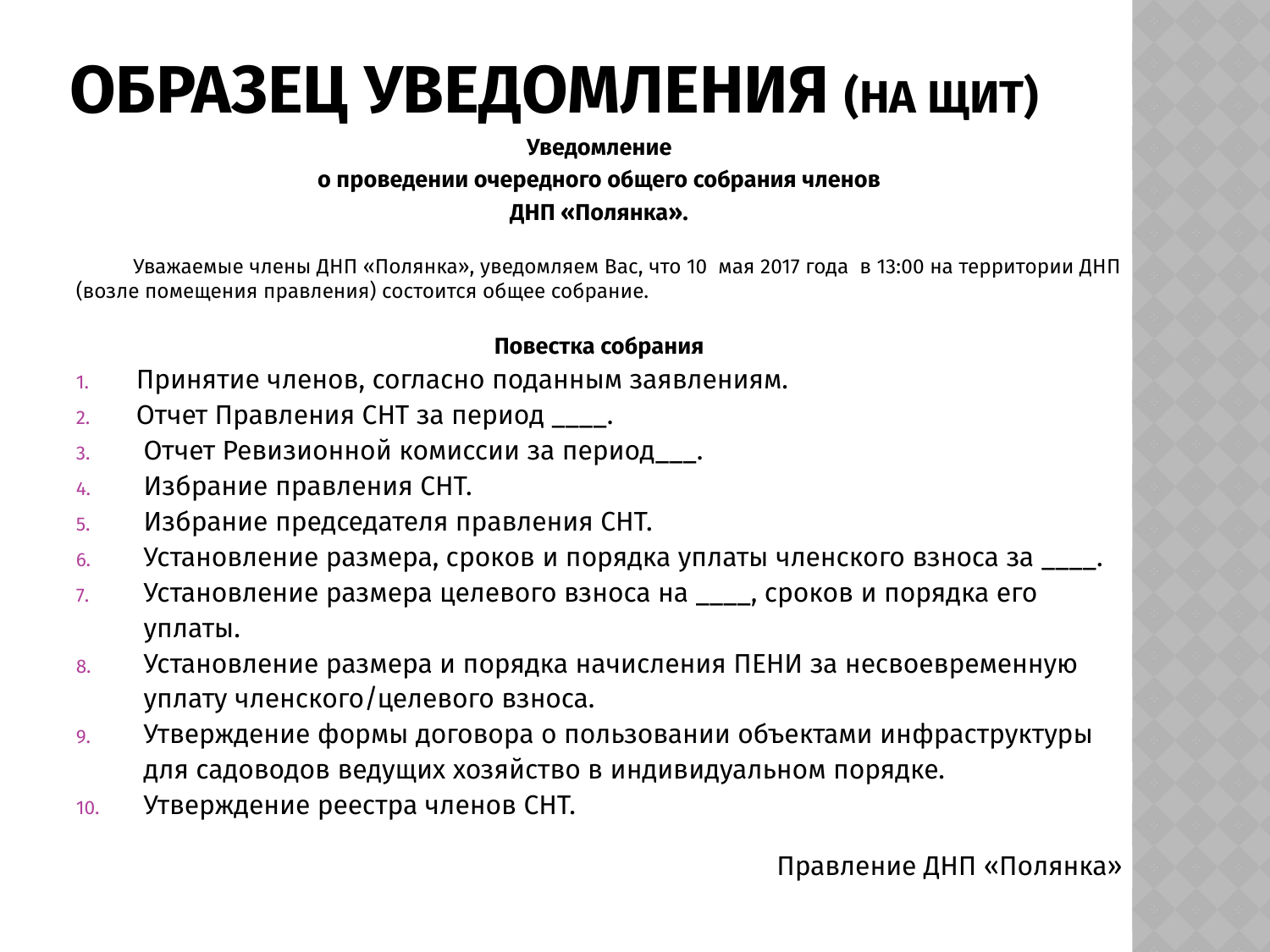

# Образец уведомления (на щит)
Уведомление
о проведении очередного общего собрания членов
ДНП «Полянка».

	Уважаемые члены ДНП «Полянка», уведомляем Вас, что 10  мая 2017 года  в 13:00 на территории ДНП (возле помещения правления) состоится общее собрание.

Повестка собрания
Принятие членов, согласно поданным заявлениям.
Отчет Правления СНТ за период ____.
Отчет Ревизионной комиссии за период___.
Избрание правления СНТ.
Избрание председателя правления СНТ.
Установление размера, сроков и порядка уплаты членского взноса за ____.
Установление размера целевого взноса на ____, сроков и порядка его уплаты.
Установление размера и порядка начисления ПЕНИ за несвоевременную уплату членского/целевого взноса.
Утверждение формы договора о пользовании объектами инфраструктуры для садоводов ведущих хозяйство в индивидуальном порядке.
Утверждение реестра членов СНТ.

Правление ДНП «Полянка»